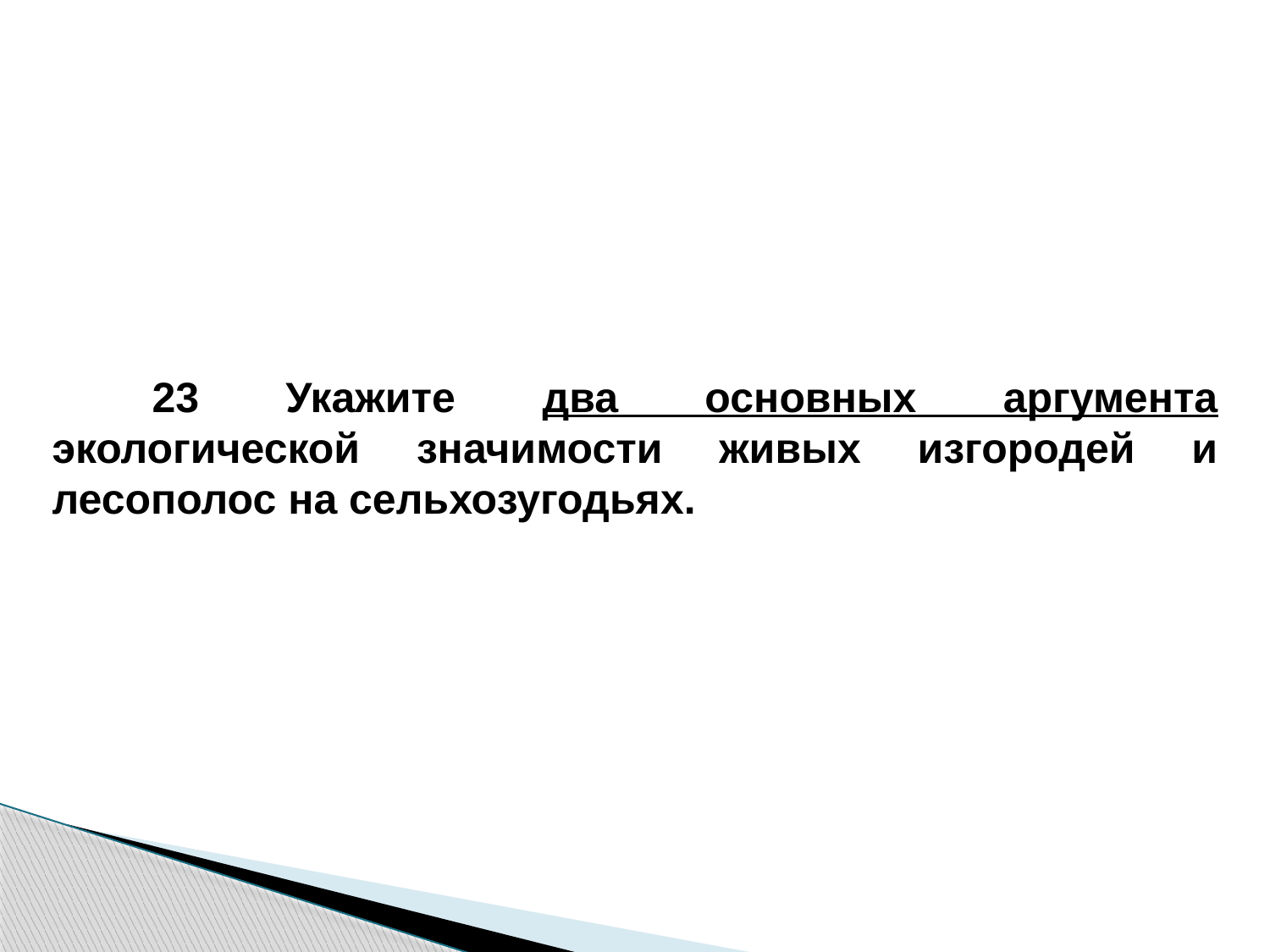

# 23 Укажите два основных аргумента экологической значимости живых изгородей и лесополос на сельхозугодьях.